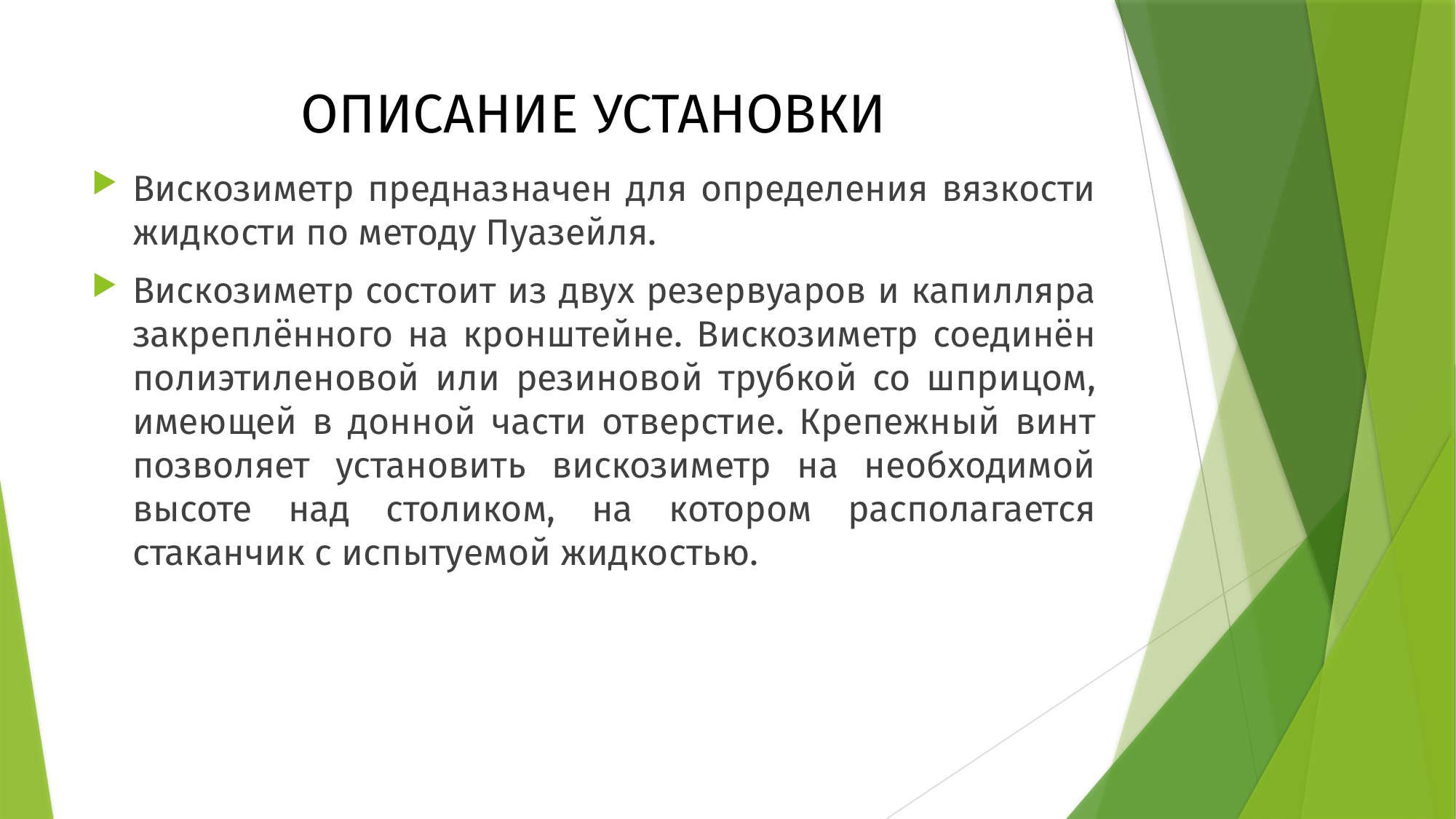

# ОПИСАНИЕ УСТАНОВКИ
Вискозиметр предназначен для определения вязкости жидкости по методу Пуазейля.
Вискозиметр состоит из двух резервуаров и капилляра закреплённого на кронштейне. Вискозиметр соединён полиэтиленовой или резиновой трубкой со шприцом, имеющей в донной части отверстие. Крепежный винт позволяет установить вискозиметр на необходимой высоте над столиком, на котором располагается стаканчик с испытуемой жидкостью.